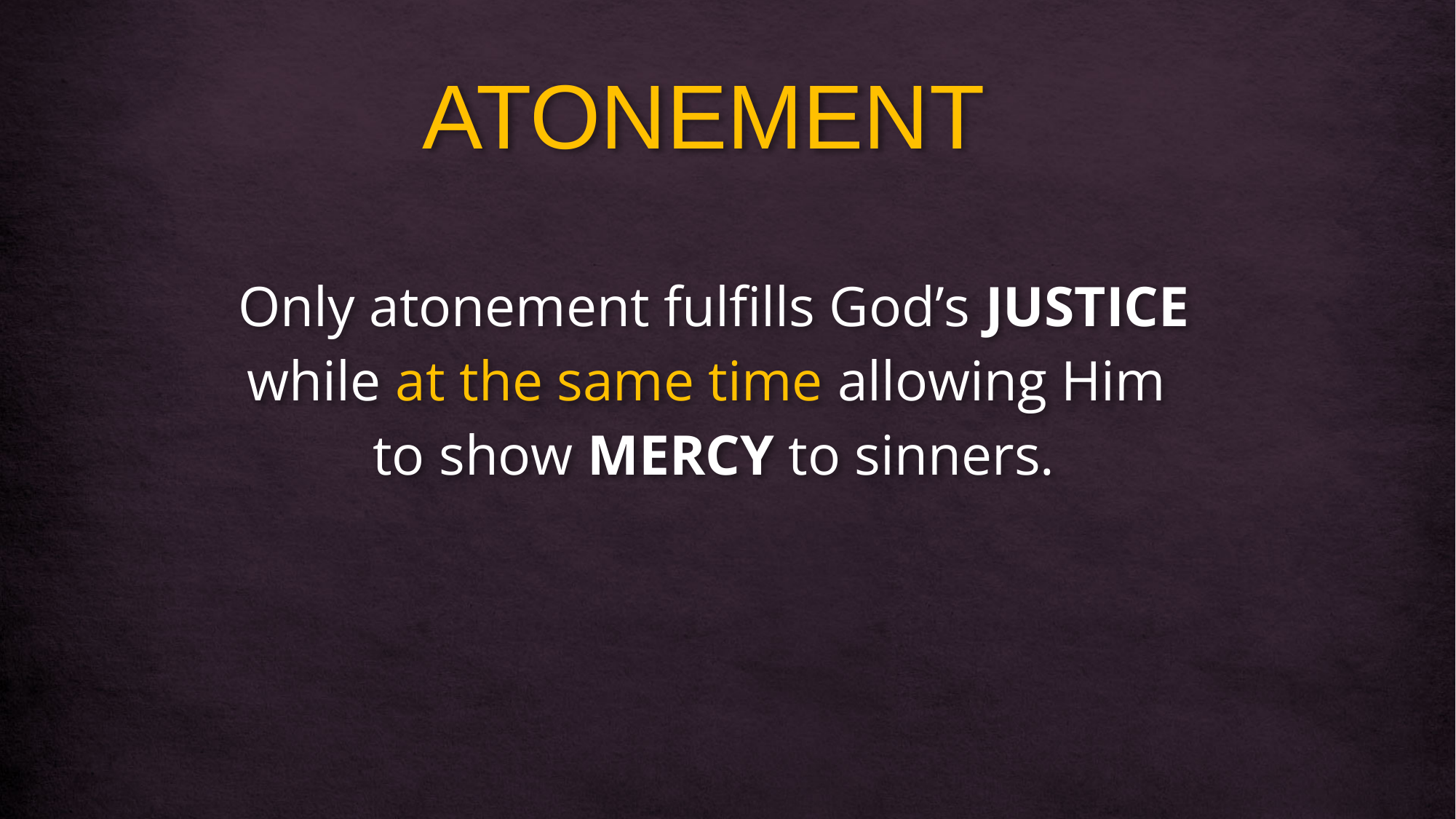

# ATONEMENT
Only atonement fulfills God’s JUSTICE
while at the same time allowing Him
to show MERCY to sinners.